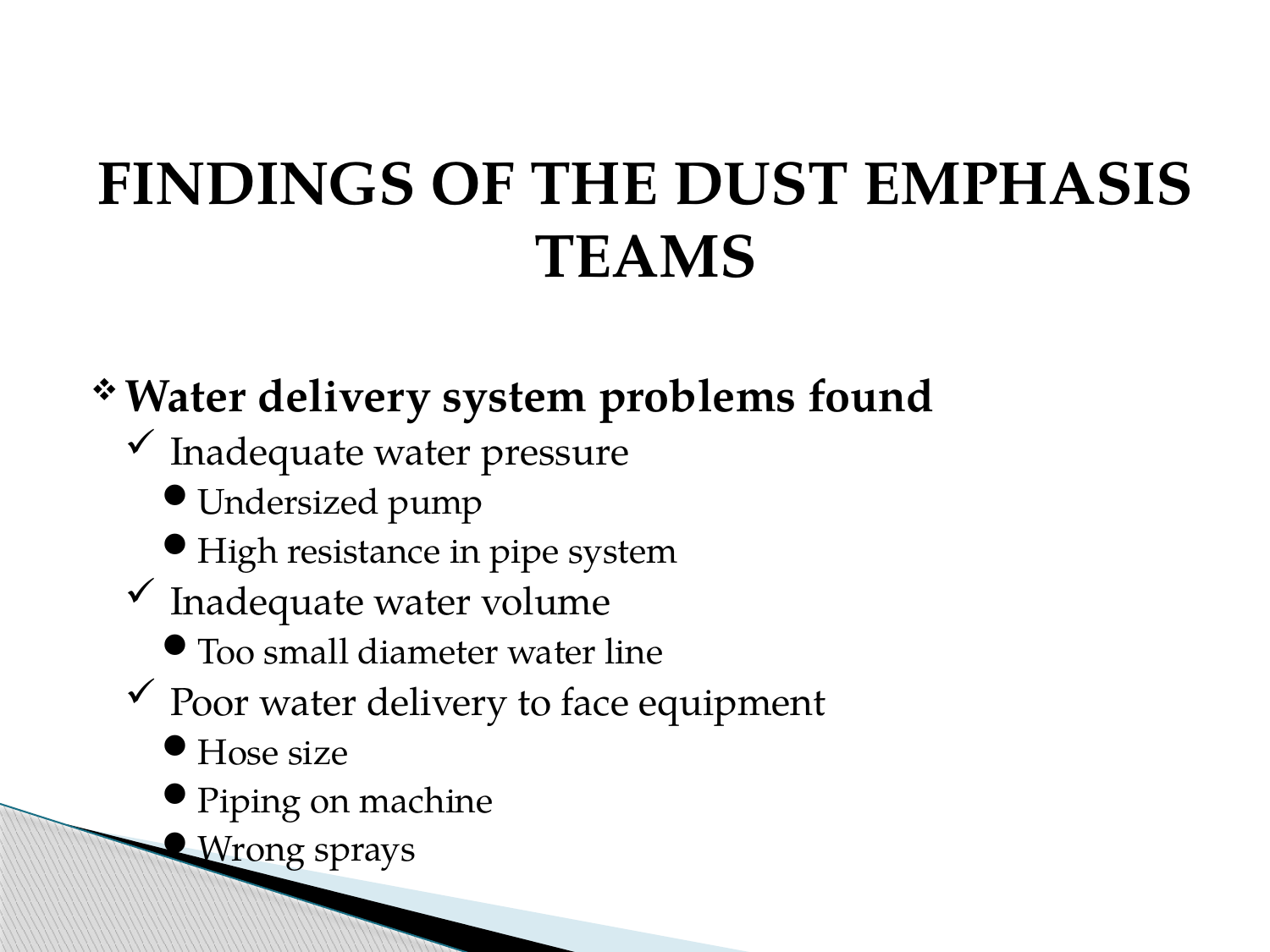

# FINDINGS OF THE DUST EMPHASIS TEAMS
Water delivery system problems found
Inadequate water pressure
Undersized pump
High resistance in pipe system
Inadequate water volume
Too small diameter water line
Poor water delivery to face equipment
Hose size
Piping on machine
Wrong sprays